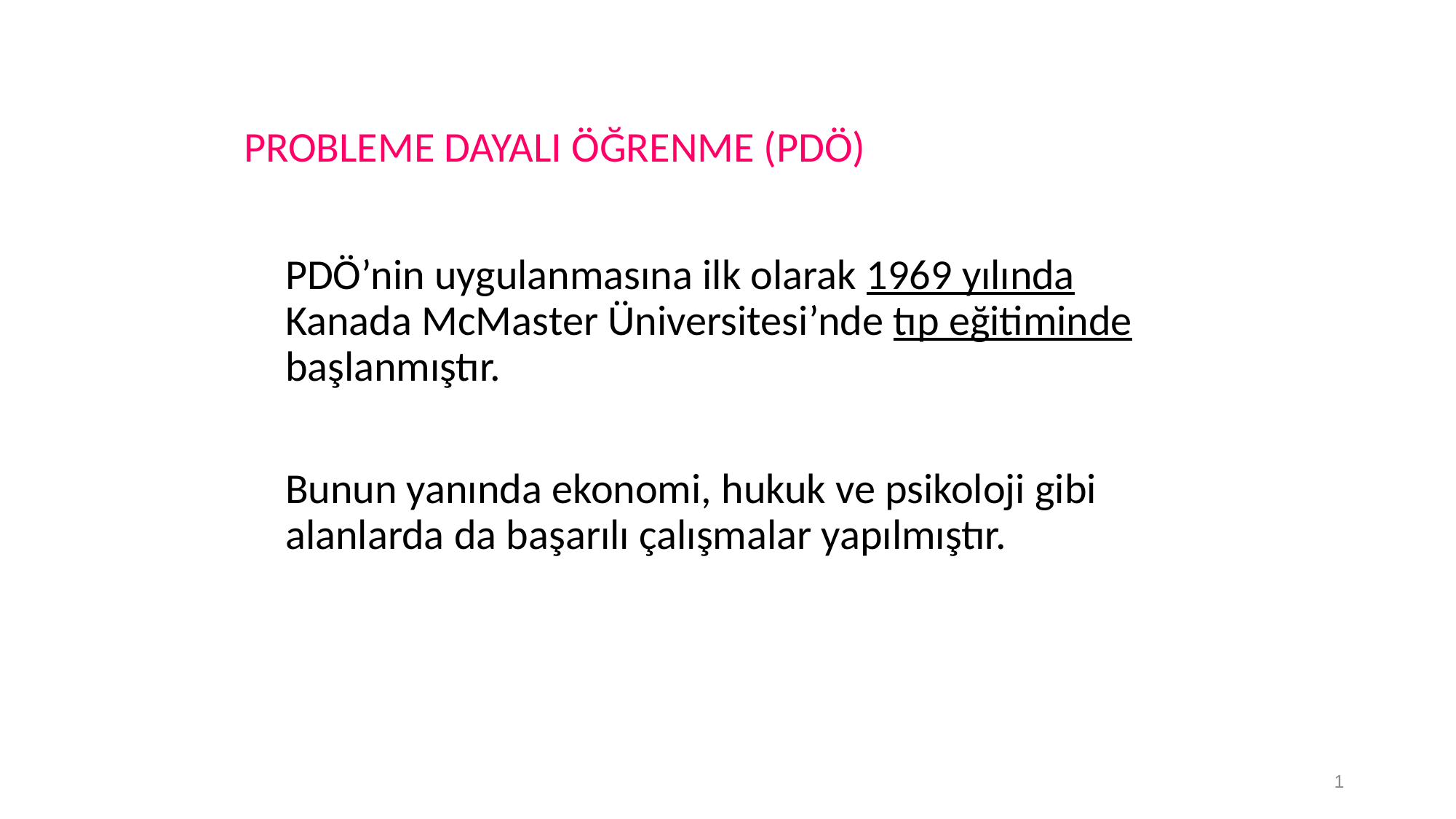

PROBLEME DAYALI ÖĞRENME (PDÖ)
	PDÖ’nin uygulanmasına ilk olarak 1969 yılında Kanada McMaster Üniversitesi’nde tıp eğitiminde başlanmıştır.

	Bunun yanında ekonomi, hukuk ve psikoloji gibi alanlarda da başarılı çalışmalar yapılmıştır.

1
1